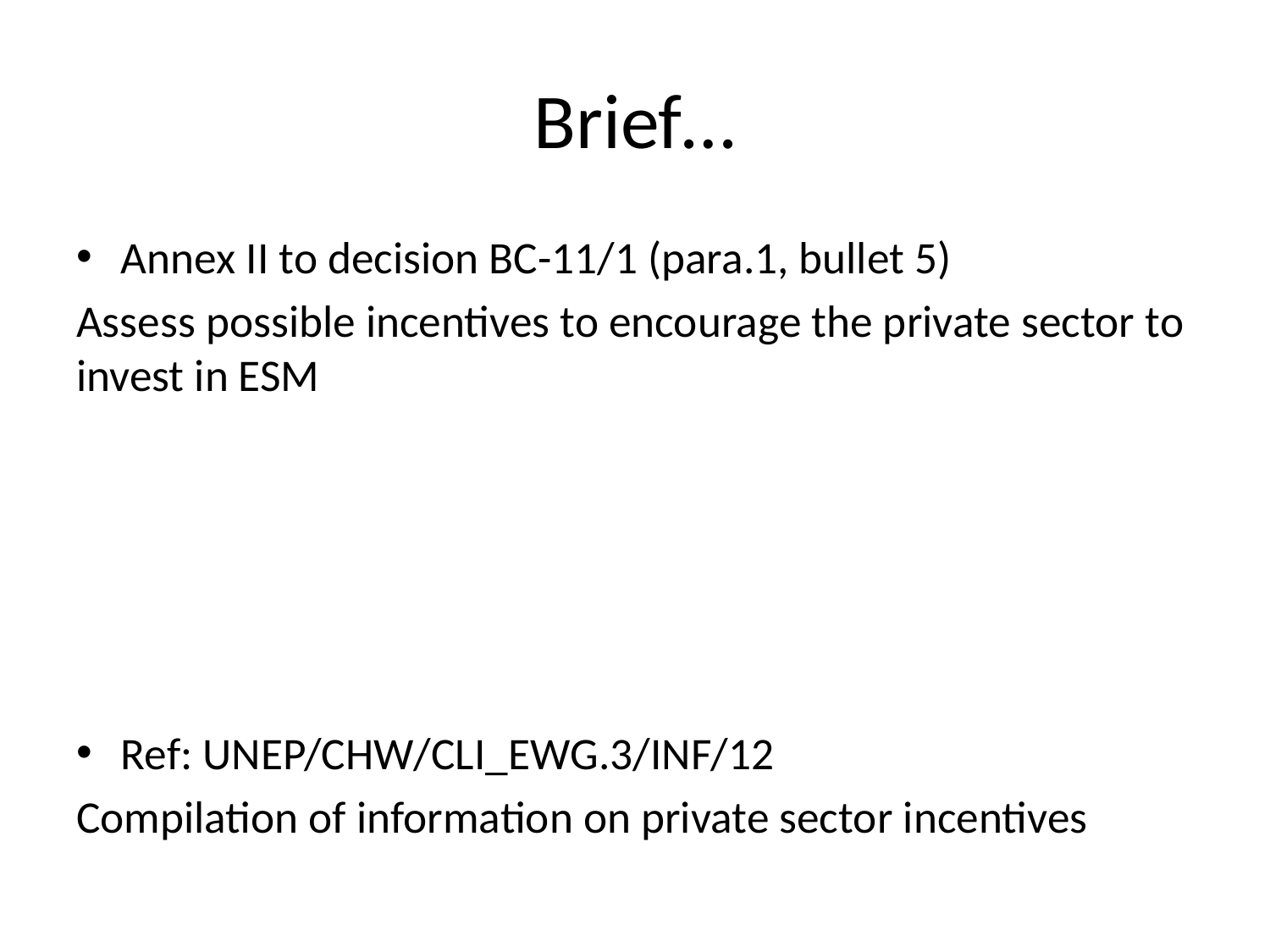

# Brief…
Annex II to decision BC-11/1 (para.1, bullet 5)
Assess possible incentives to encourage the private sector to invest in ESM

Ref: UNEP/CHW/CLI_EWG.3/INF/12
Compilation of information on private sector incentives